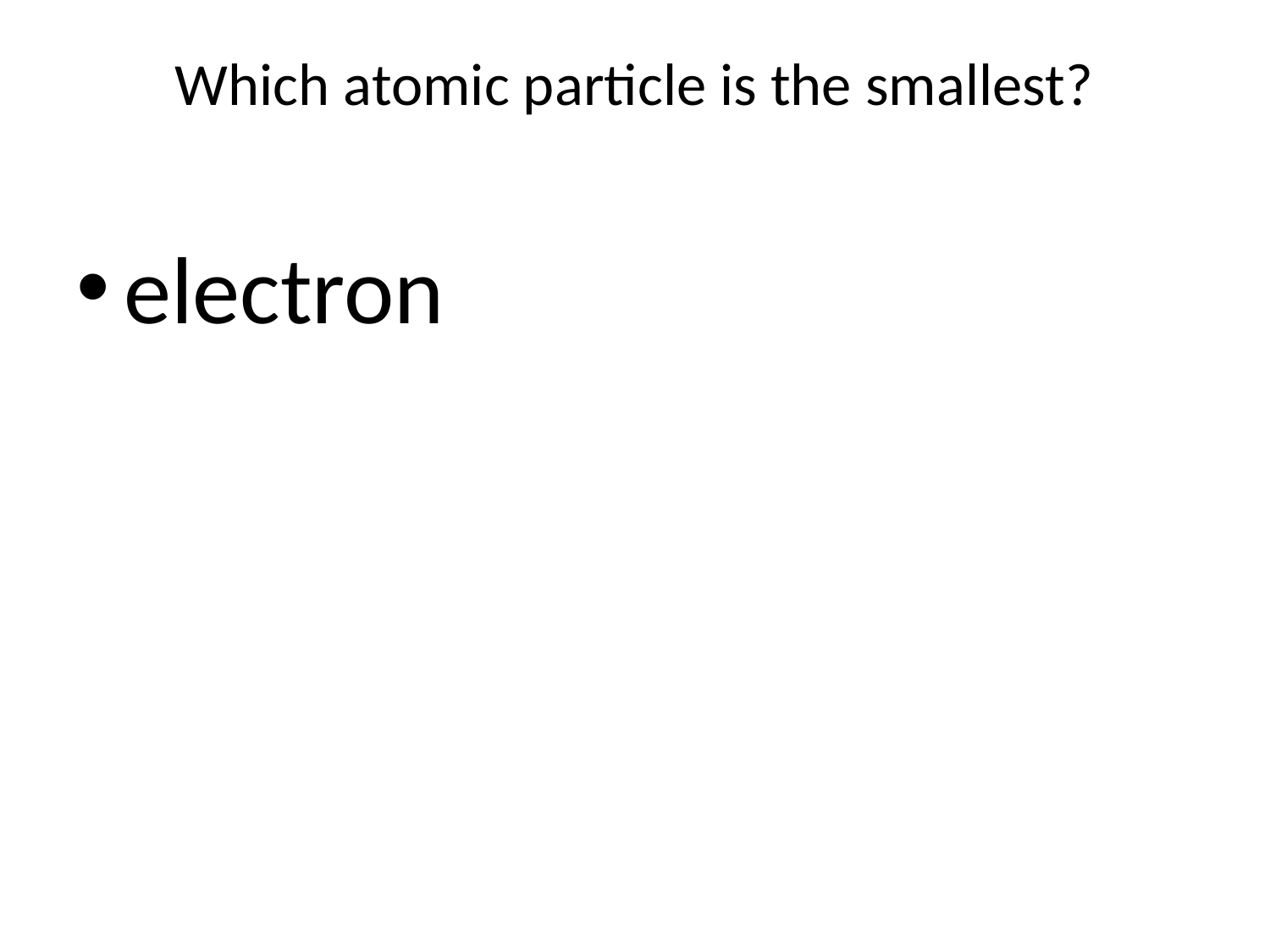

# Which atomic particle is the smallest?
electron